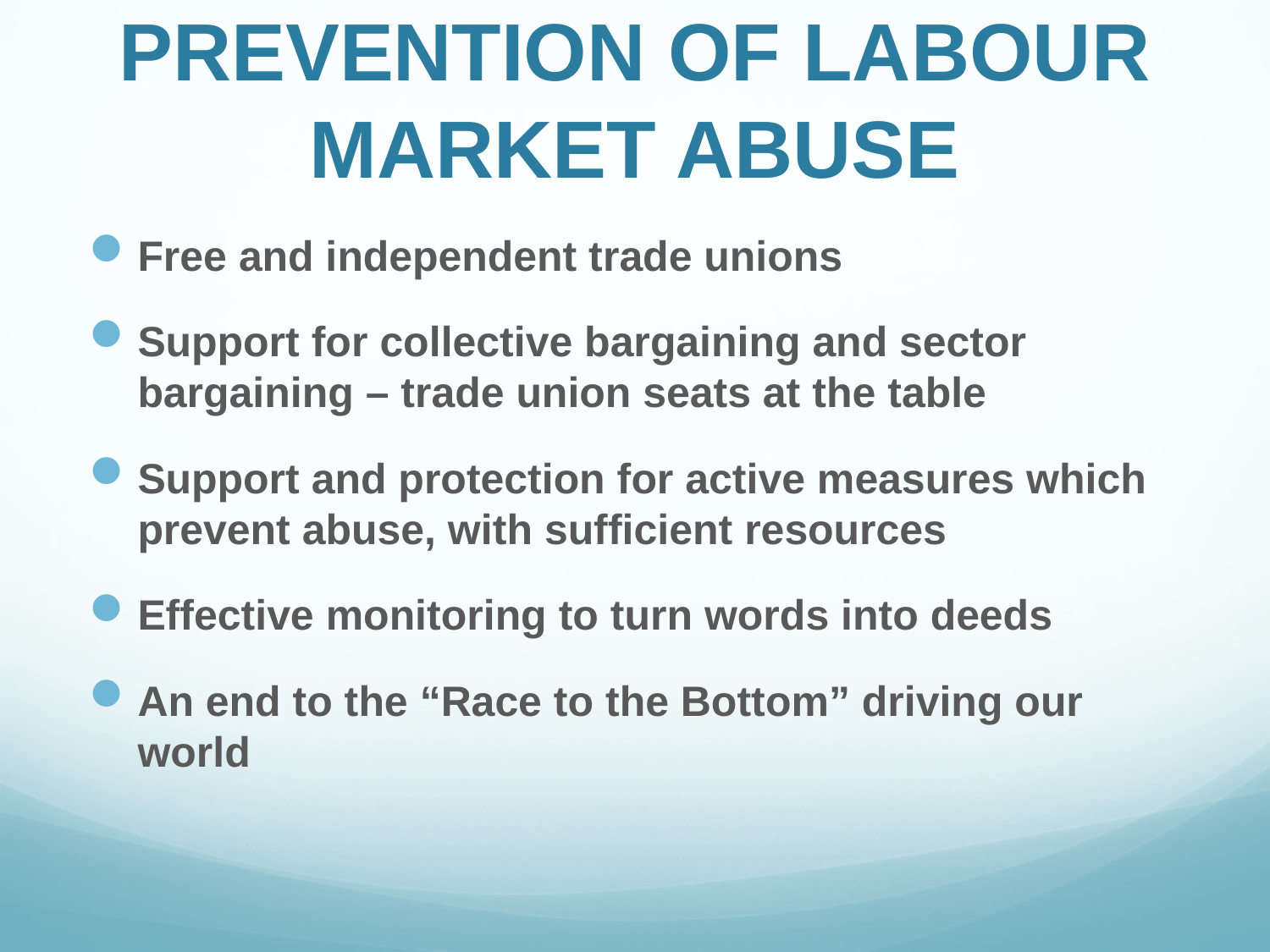

# PREVENTION OF LABOUR MARKET ABUSE
Free and independent trade unions
Support for collective bargaining and sector bargaining – trade union seats at the table
Support and protection for active measures which prevent abuse, with sufficient resources
Effective monitoring to turn words into deeds
An end to the “Race to the Bottom” driving our world